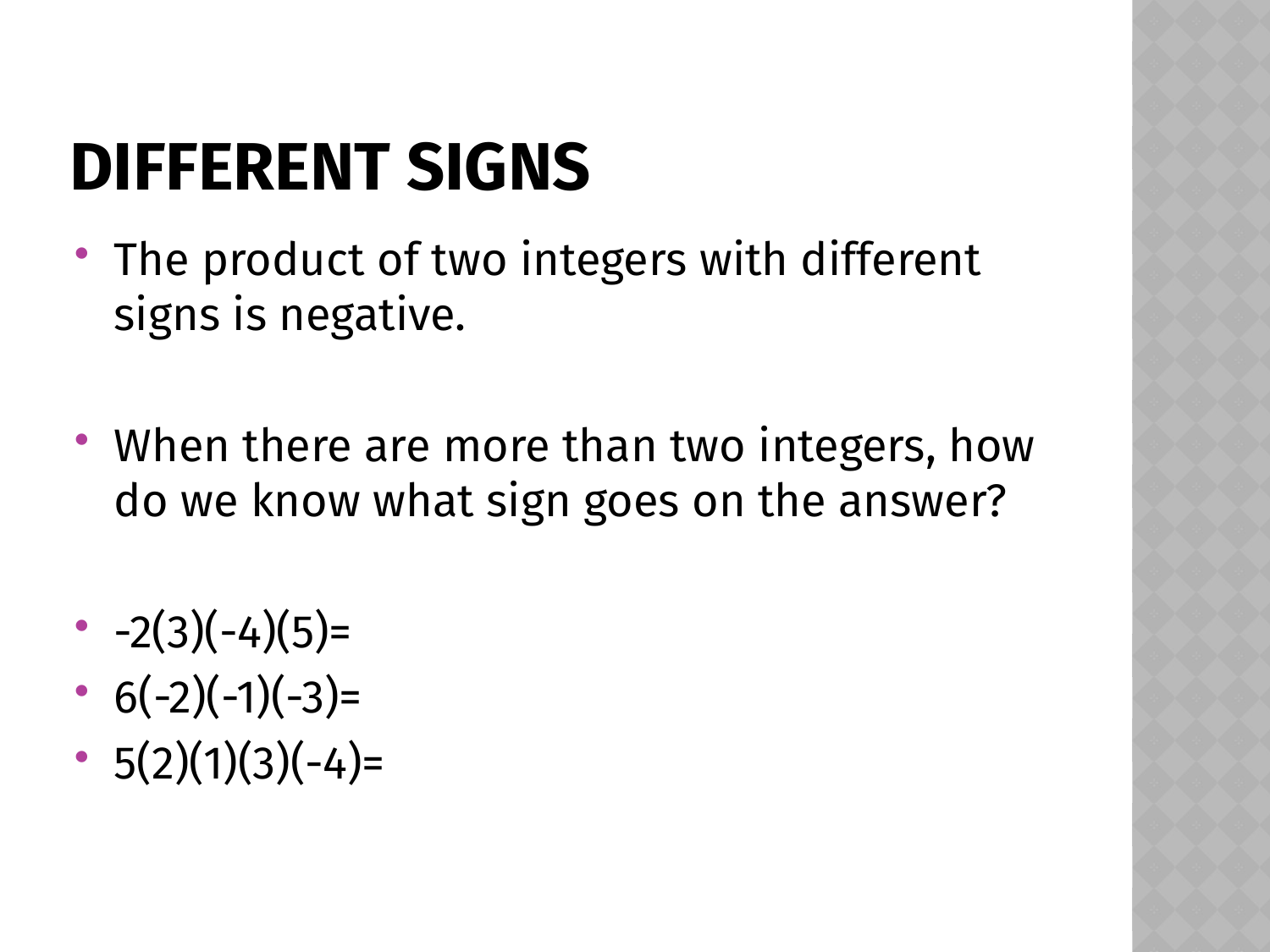

# Different Signs
The product of two integers with different signs is negative.

When there are more than two integers, how do we know what sign goes on the answer?

-2(3)(-4)(5)=
6(-2)(-1)(-3)=
5(2)(1)(3)(-4)=